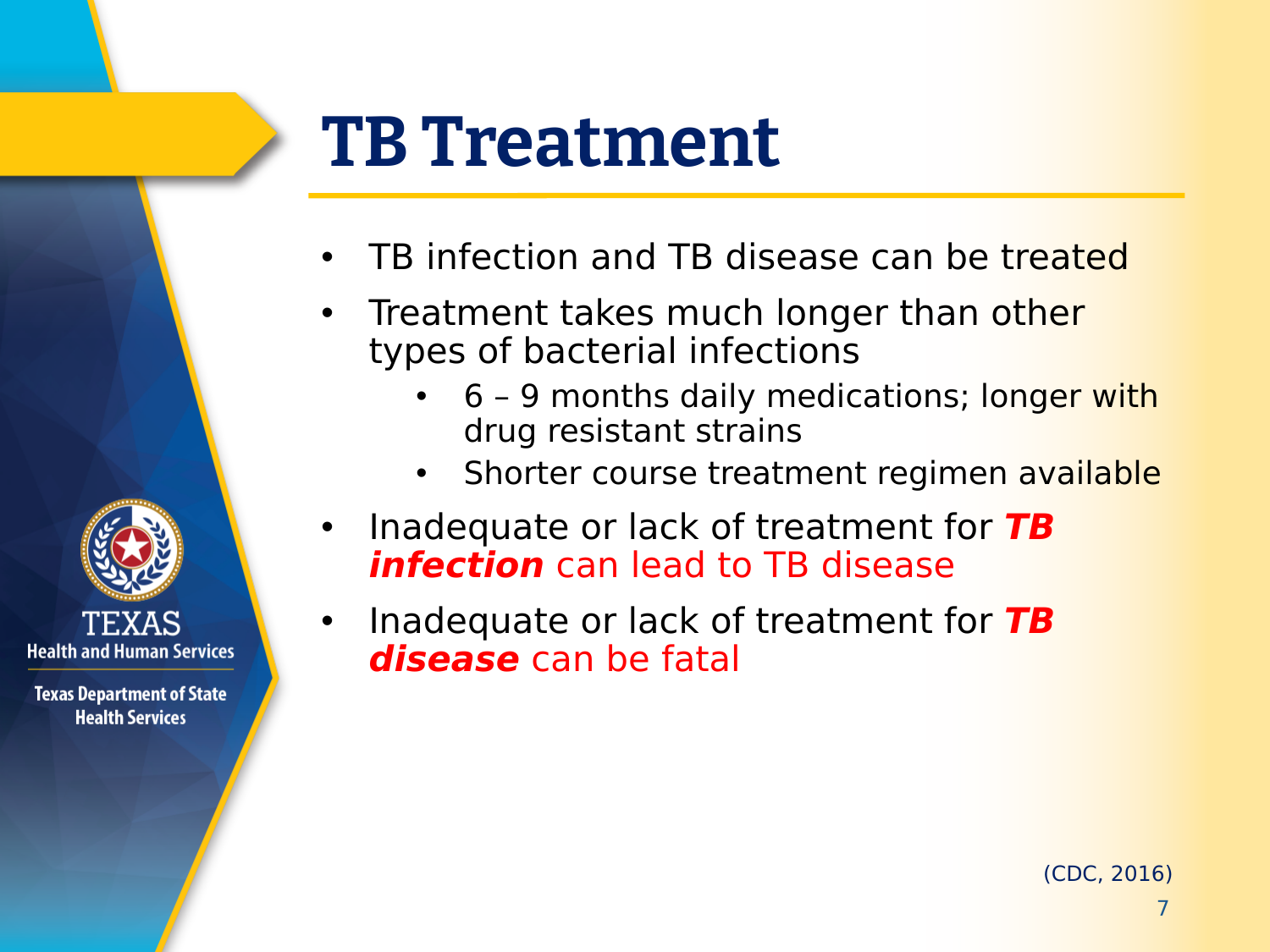

# TB Treatment
TB infection and TB disease can be treated
Treatment takes much longer than other types of bacterial infections
6 – 9 months daily medications; longer with drug resistant strains
Shorter course treatment regimen available
Inadequate or lack of treatment for TB infection can lead to TB disease
Inadequate or lack of treatment for TB disease can be fatal

(CDC, 2016)
7